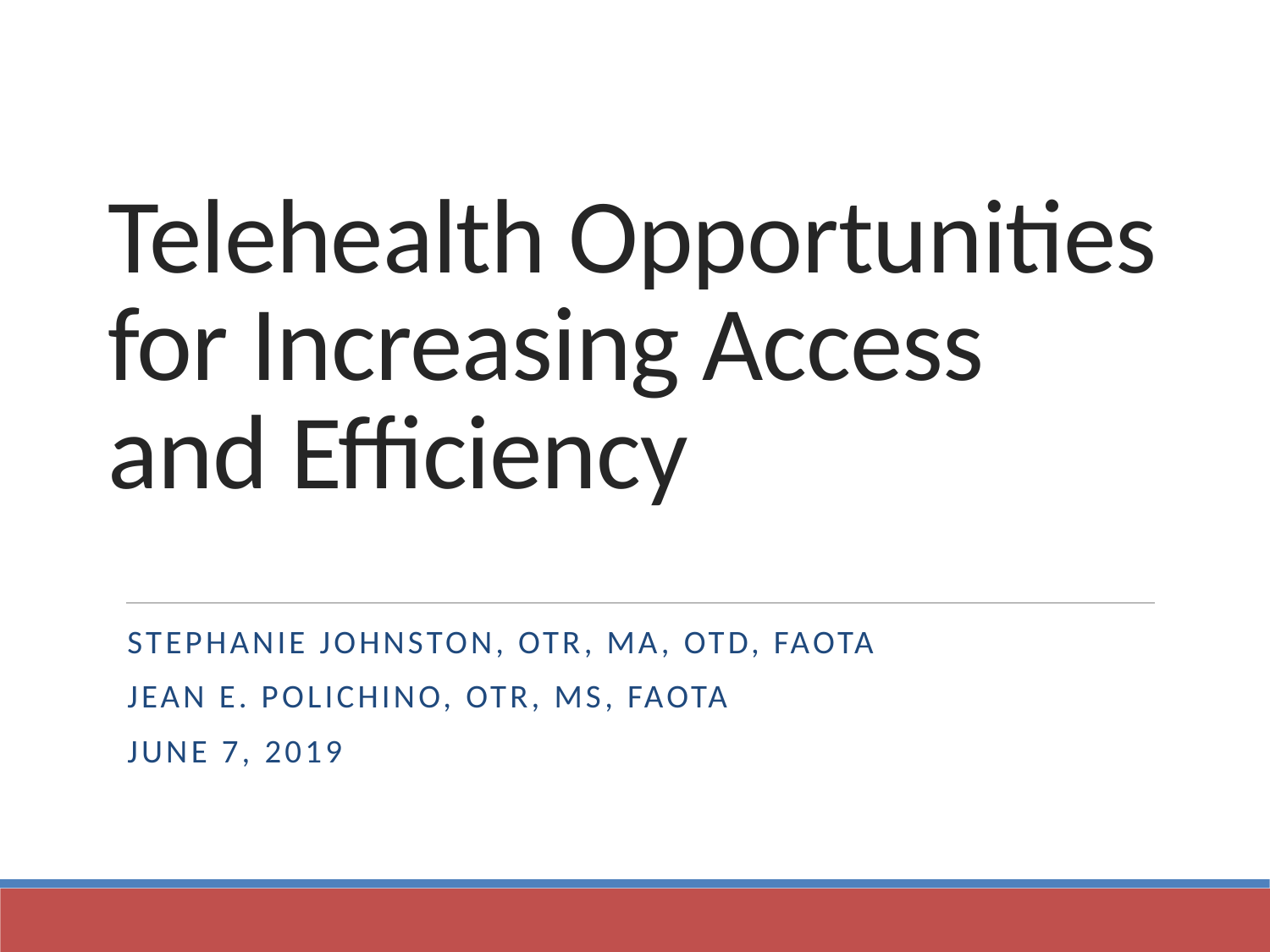

# Telehealth Opportunities for Increasing Access and Efficiency
Stephanie Johnston, OTR, MA, OTD, FAOTA
Jean E. Polichino, OTR, MS, FAOTA
June 7, 2019